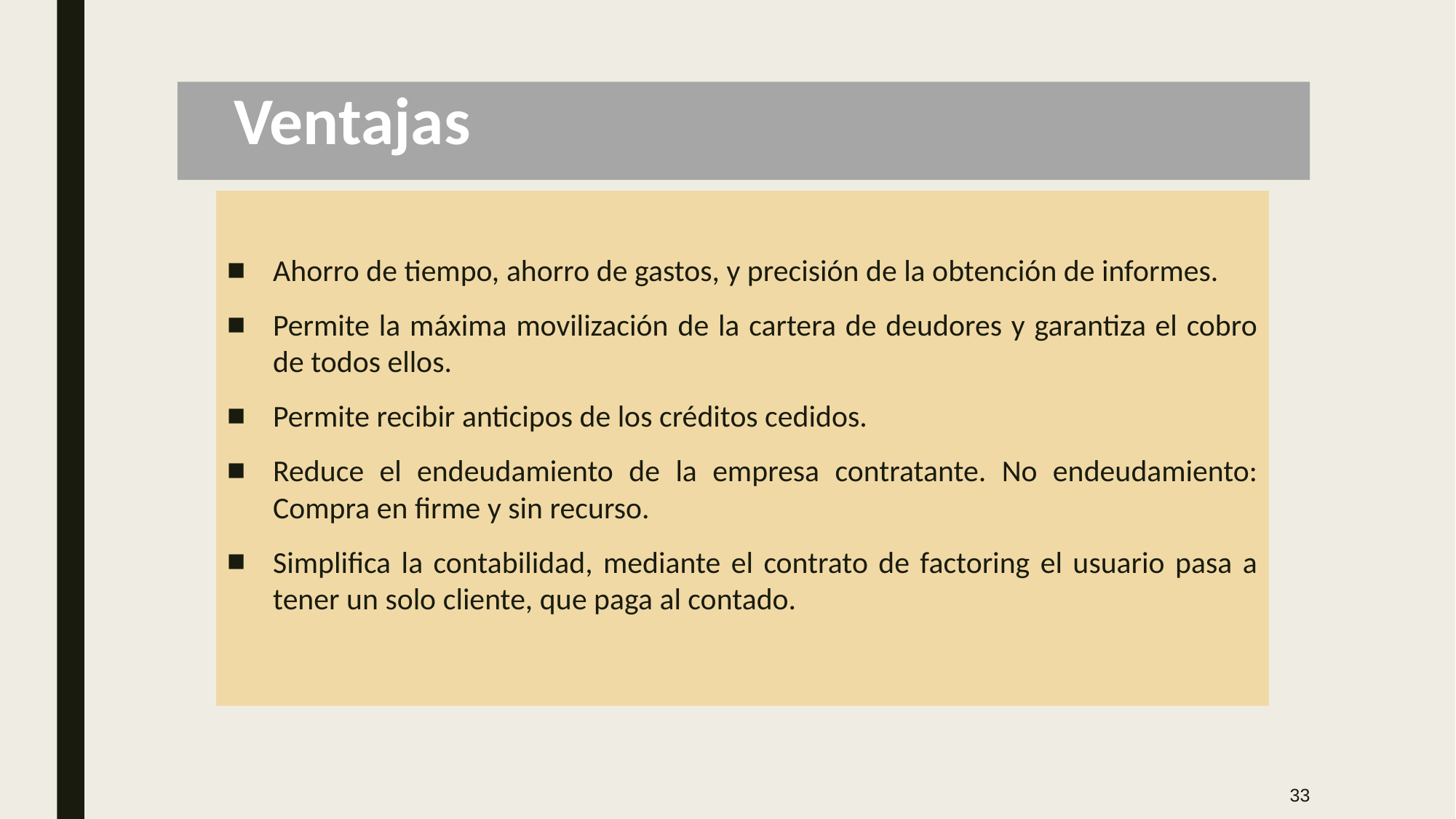

# Ventajas

Ahorro de tiempo, ahorro de gastos, y precisión de la obtención de informes.
Permite la máxima movilización de la cartera de deudores y garantiza el cobro de todos ellos.
Permite recibir anticipos de los créditos cedidos.
Reduce el endeudamiento de la empresa contratante. No endeudamiento: Compra en firme y sin recurso.
Simplifica la contabilidad, mediante el contrato de factoring el usuario pasa a tener un solo cliente, que paga al contado.

33